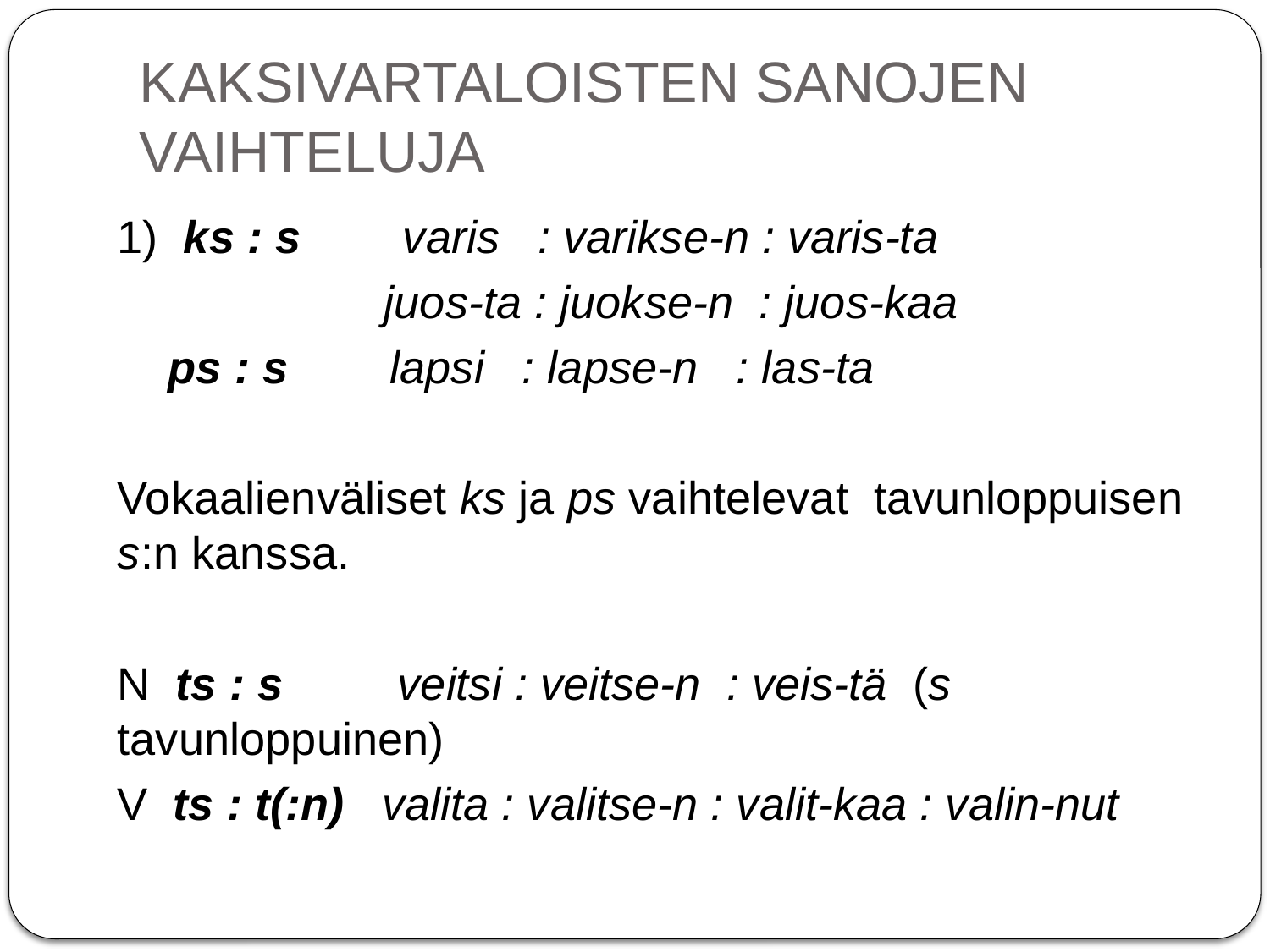

# KAKSIVARTALOISTEN SANOJEN VAIHTELUJA
1)  ks : s        varis   : varikse-n : varis-ta
                     juos-ta : juokse-n  : juos-kaa
    ps : s        lapsi   : lapse-n   : las-ta

Vokaalienväliset ks ja ps vaihtelevat  tavunloppuisen s:n kanssa.

N  ts : s         veitsi : veitse-n  : veis-tä  (s tavunloppuinen)
V  ts : t(:n)   valita : valitse-n : valit-kaa : valin-nut